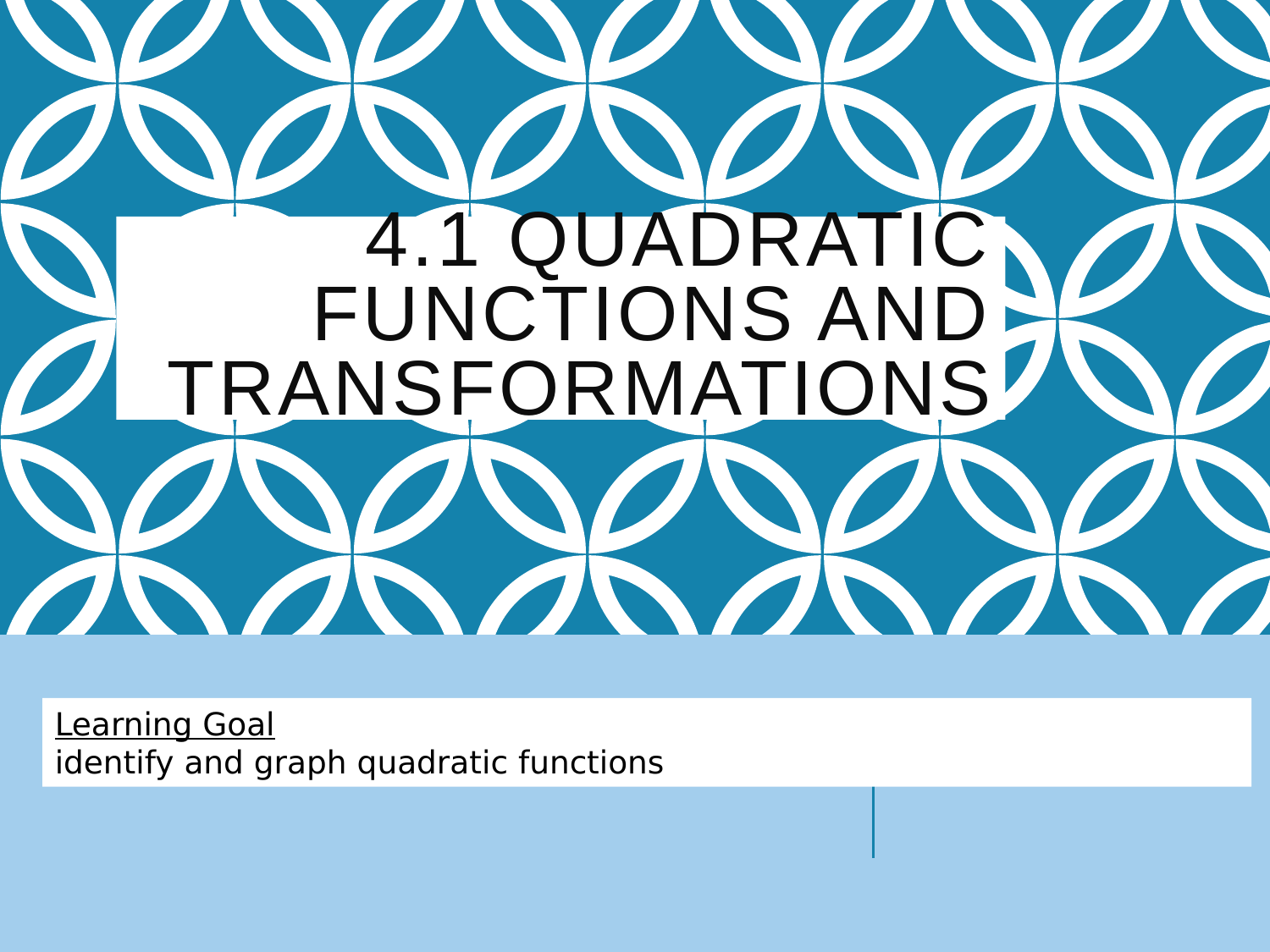

# 4.1 Quadratic Functions and Transformations
Learning Goal
identify and graph quadratic functions